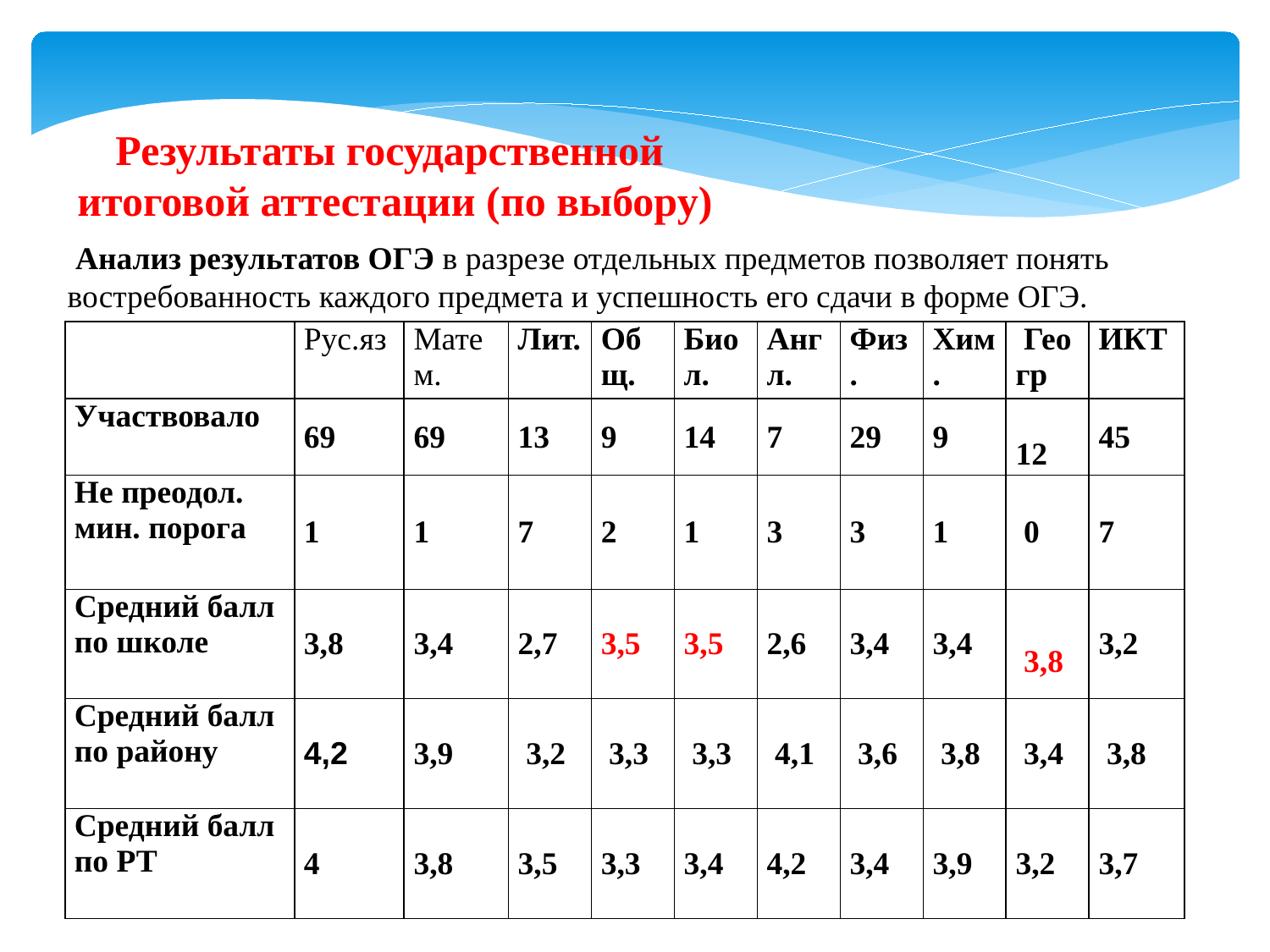

Результаты государственной
итоговой аттестации (по выбору)

 Анализ результатов ОГЭ в разрезе отдельных предметов позволяет понять востребованность каждого предмета и успешность его сдачи в форме ОГЭ.
|  | Рус.яз | Матем. | Лит. | Общ. | Биол. | Англ. | Физ. | Хим. | Геогр | ИКТ |
| --- | --- | --- | --- | --- | --- | --- | --- | --- | --- | --- |
| Участвовало | 69 | 69 | 13 | 9 | 14 | 7 | 29 | 9 | 12 | 45 |
| Не преодол. мин. порога | 1 | 1 | 7 | 2 | 1 | 3 | 3 | 1 | 0 | 7 |
| Средний балл по школе | 3,8 | 3,4 | 2,7 | 3,5 | 3,5 | 2,6 | 3,4 | 3,4 | 3,8 | 3,2 |
| Средний балл по району | 4,2 | 3,9 | 3,2 | 3,3 | 3,3 | 4,1 | 3,6 | 3,8 | 3,4 | 3,8 |
| Средний балл по РТ | 4 | 3,8 | 3,5 | 3,3 | 3,4 | 4,2 | 3,4 | 3,9 | 3,2 | 3,7 |